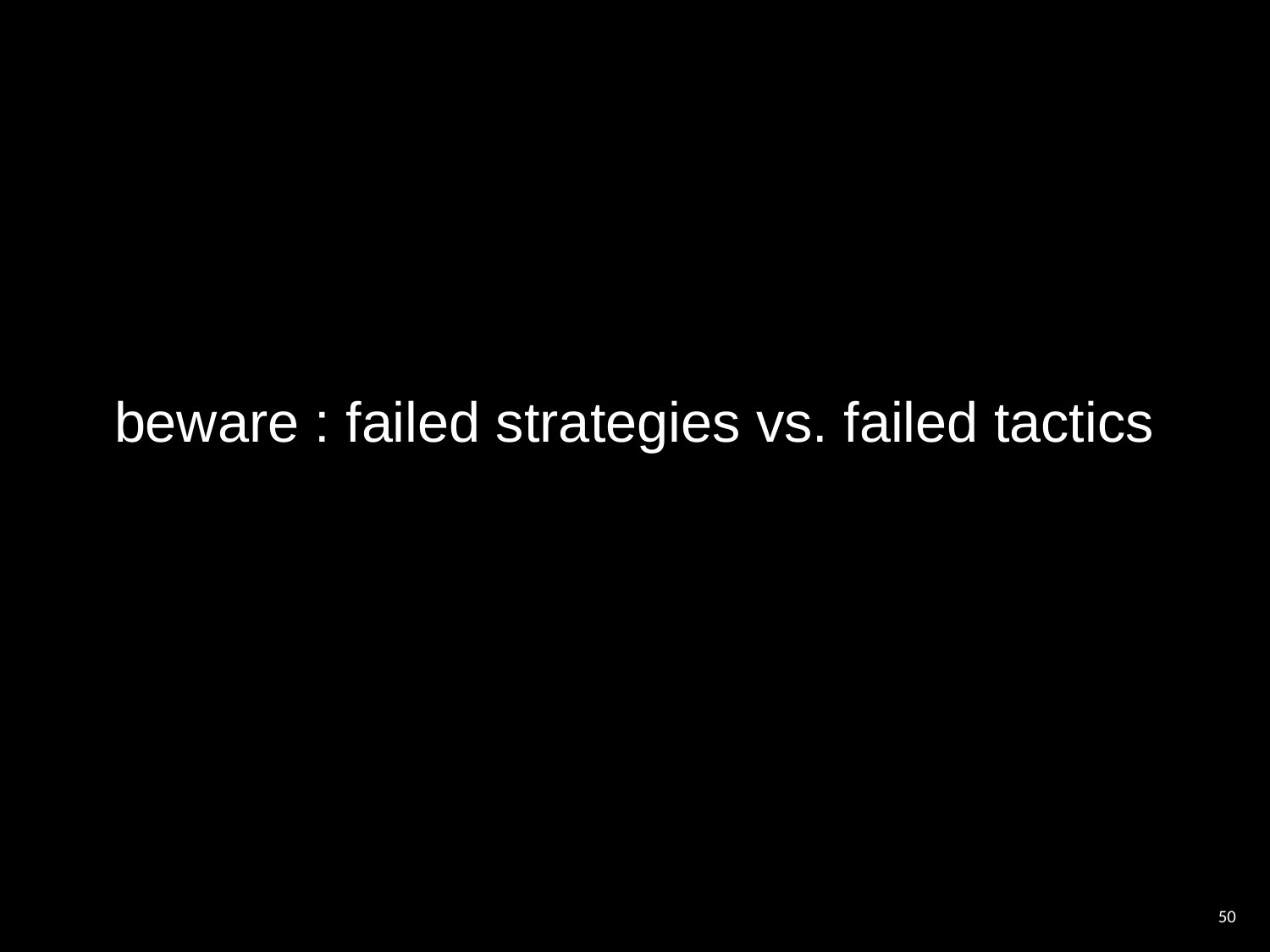

beware : failed strategies vs. failed tactics
50